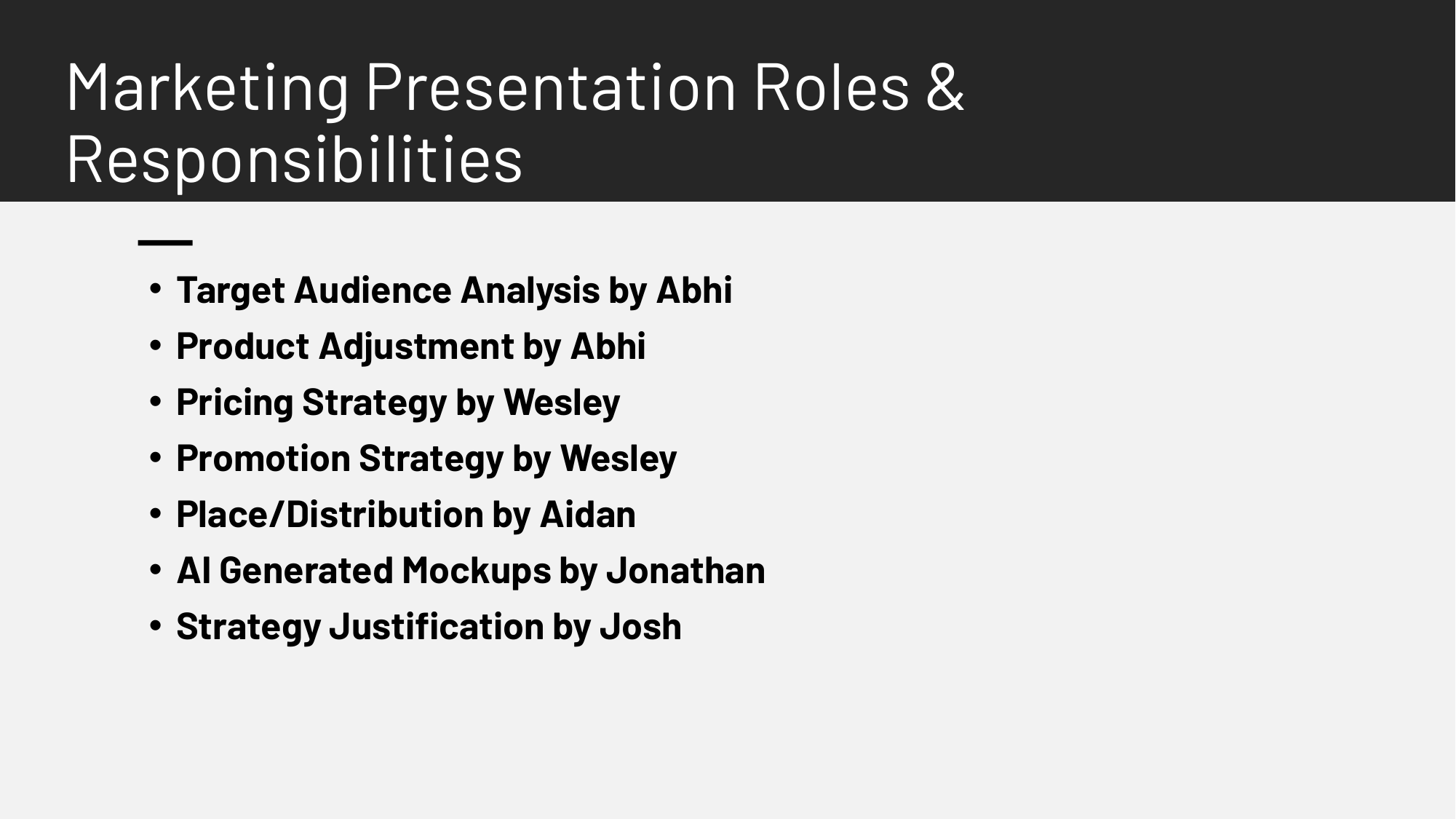

# Marketing Presentation Roles & Responsibilities

Target Audience Analysis by Abhi
Product Adjustment by Abhi
Pricing Strategy by Wesley
Promotion Strategy by Wesley
Place/Distribution by Aidan
AI Generated Mockups by Jonathan
Strategy Justification by Josh